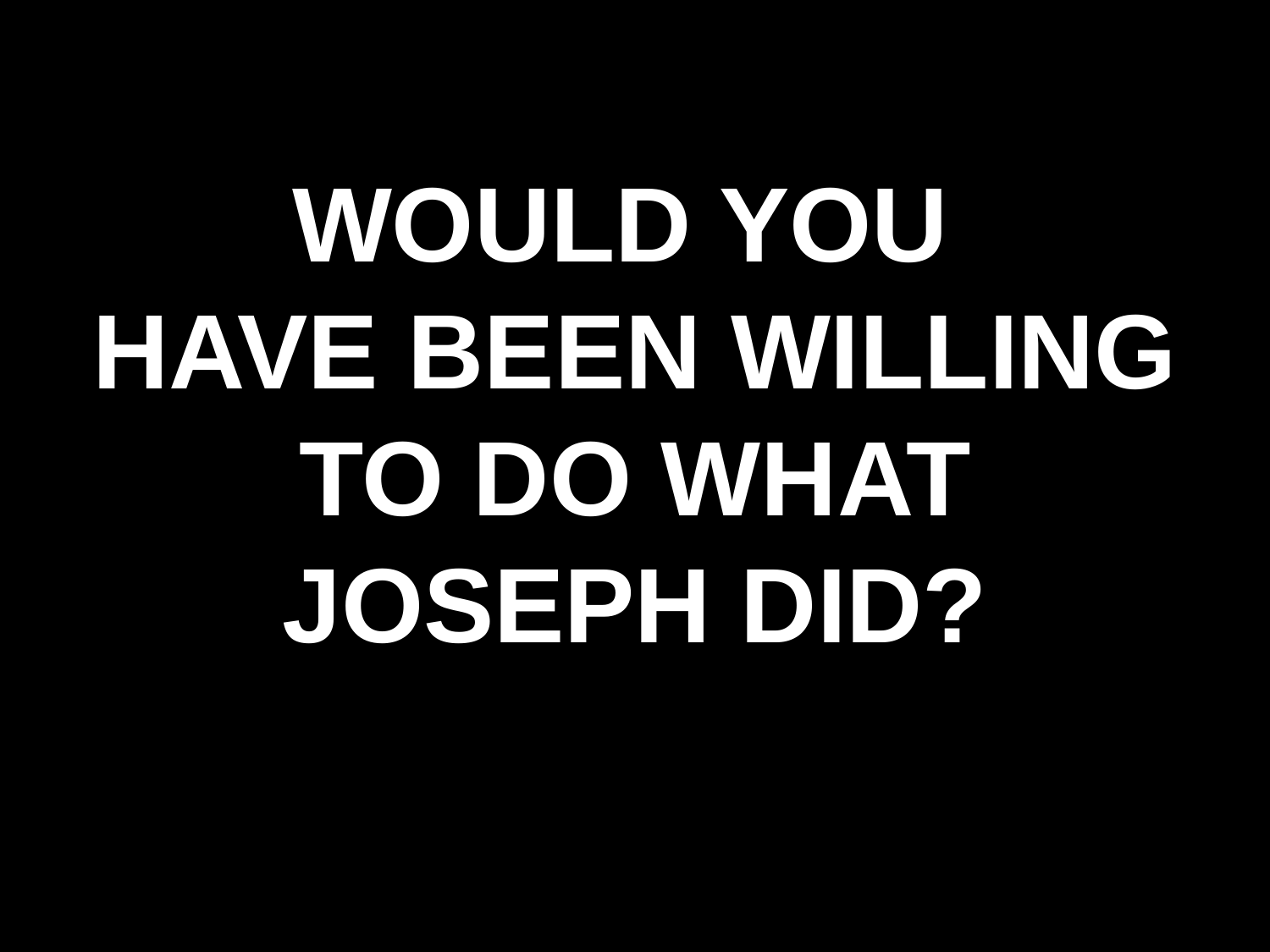

# WOULD YOU HAVE BEEN WILLING TO DO WHAT JOSEPH DID?